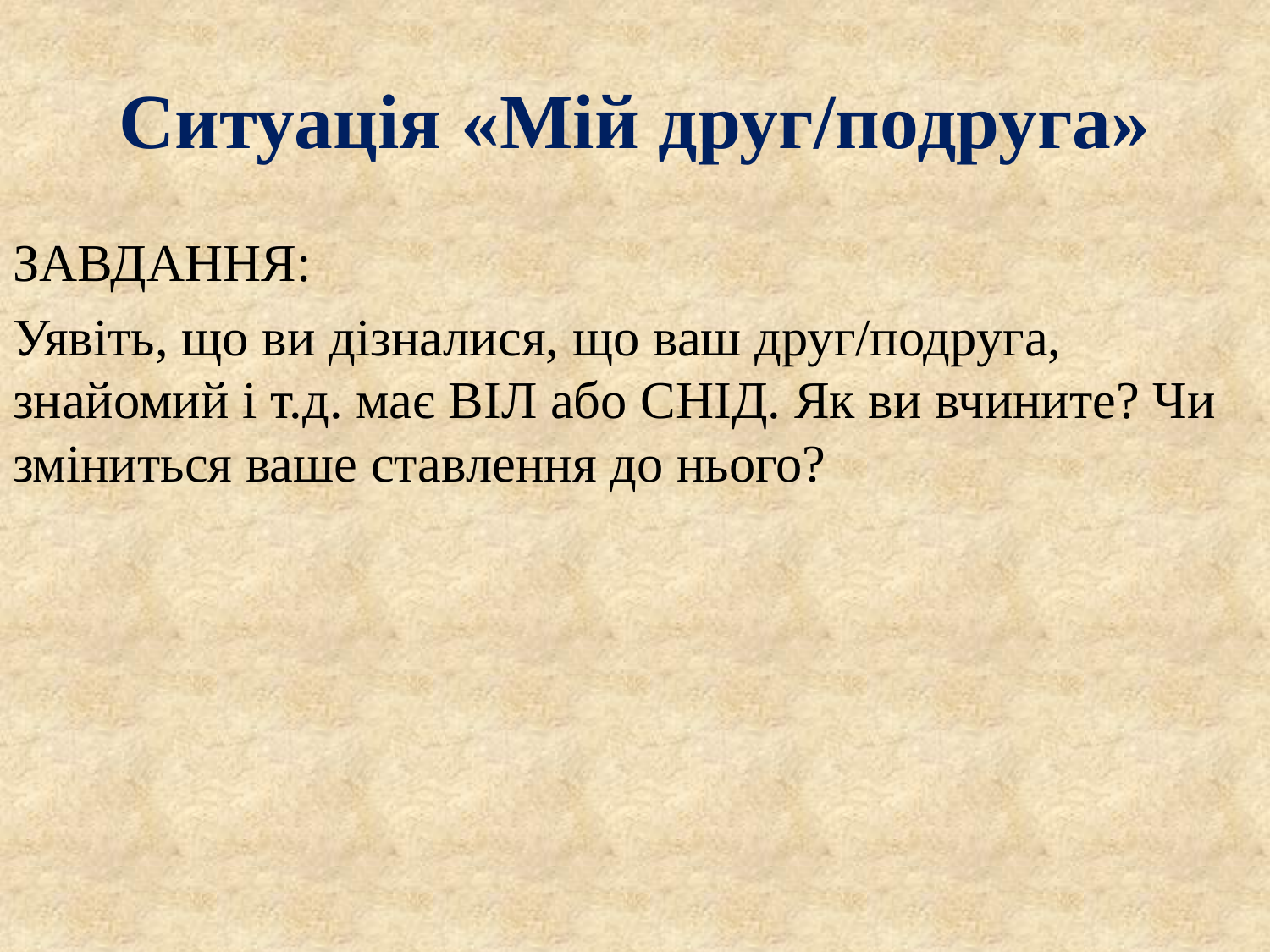

# Ситуація «Мій друг/подруга»
ЗАВДАННЯ:
Уявіть, що ви дізналися, що ваш друг/подруга, знайомий і т.д. має ВІЛ або СНІД. Як ви вчините? Чи зміниться ваше ставлення до нього?